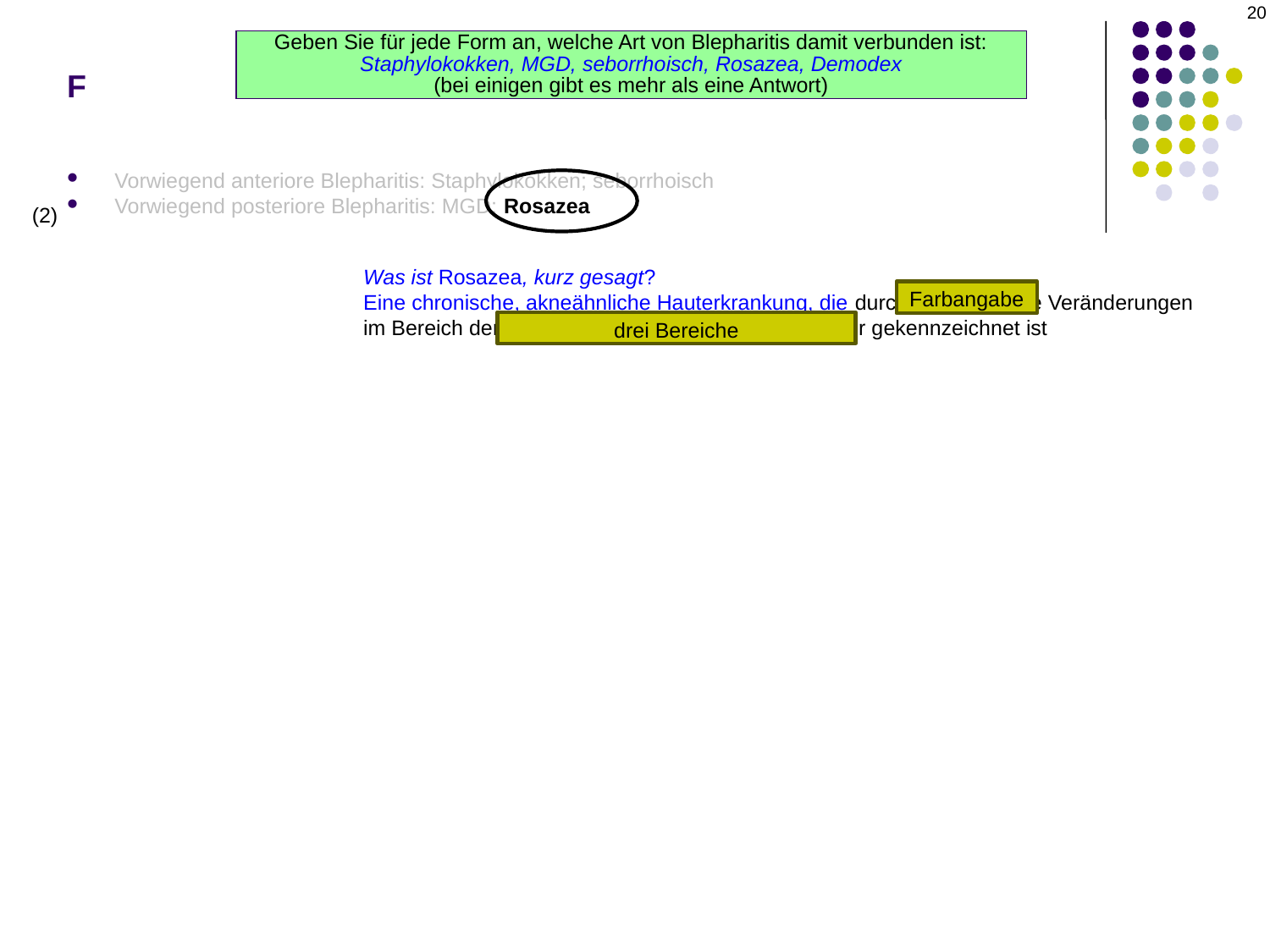

20
# F
Geben Sie für jede Form an, welche Art von Blepharitis damit verbunden ist:
Staphylokokken, MGD, seborrhoisch, Rosazea, Demodex
(bei einigen gibt es mehr als eine Antwort)
Vorwiegend anteriore Blepharitis: Staphylokokken; seborrhoisch
Vorwiegend posteriore Blepharitis: MGD; Rosazea

(2)
Was ist Rosazea, kurz gesagt?
Eine chronische, akneähnliche Hauterkrankung, die durch erythematöse Veränderungen im Bereich der Wangen, der Nase und der Augenlider gekennzeichnet ist

Farbangabe
drei Bereiche